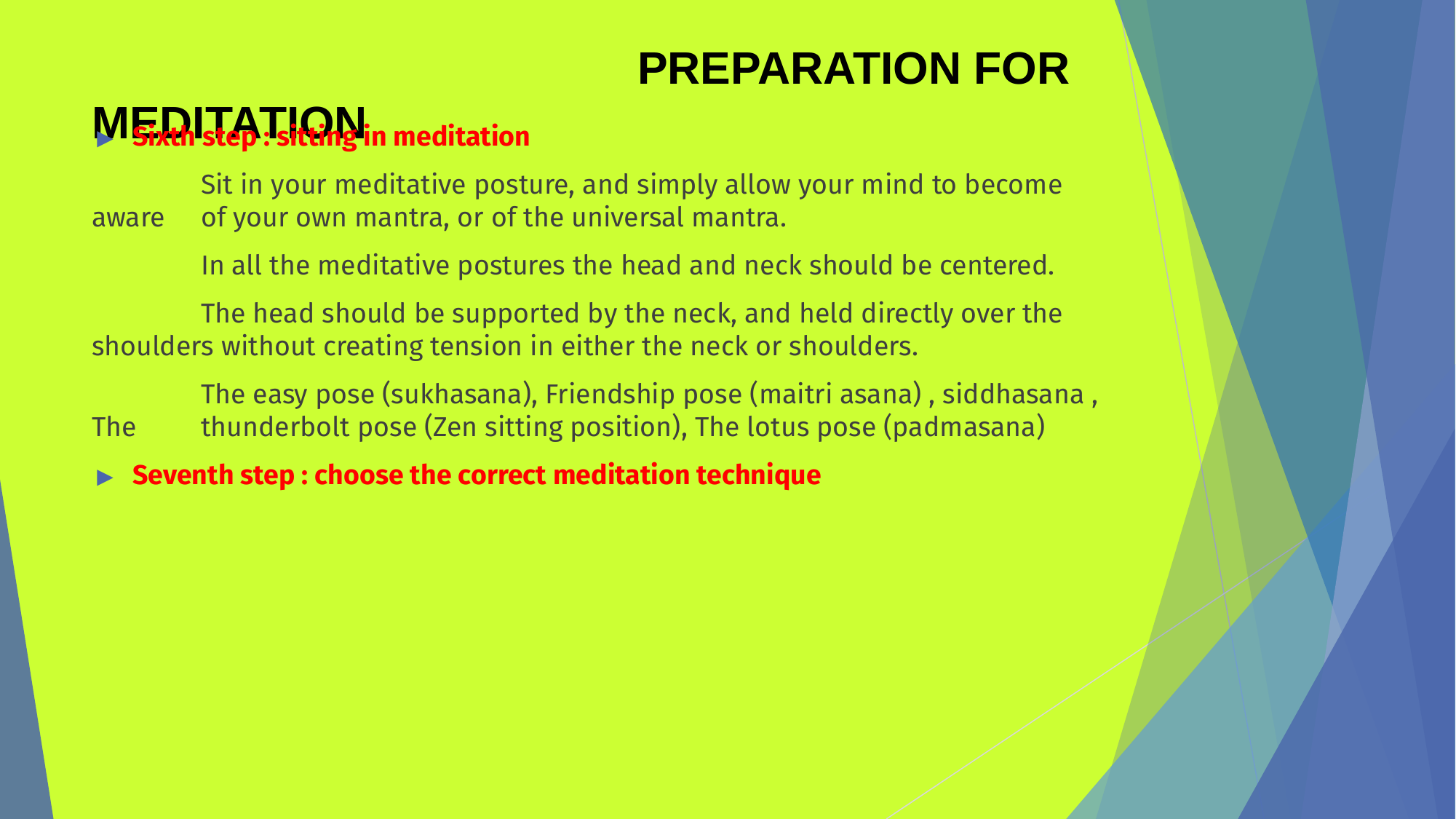

# PREPARATION FOR MEDITATION
Sixth step : sitting in meditation
	Sit in your meditative posture, and simply allow your mind to become aware 	of your own mantra, or of the universal mantra.
	In all the meditative postures the head and neck should be centered.
	The head should be supported by the neck, and held directly over the 	shoulders without creating tension in either the neck or shoulders.
	The easy pose (sukhasana), Friendship pose (maitri asana) , siddhasana , The 	thunderbolt pose (Zen sitting position), The lotus pose (padmasana)
Seventh step : choose the correct meditation technique